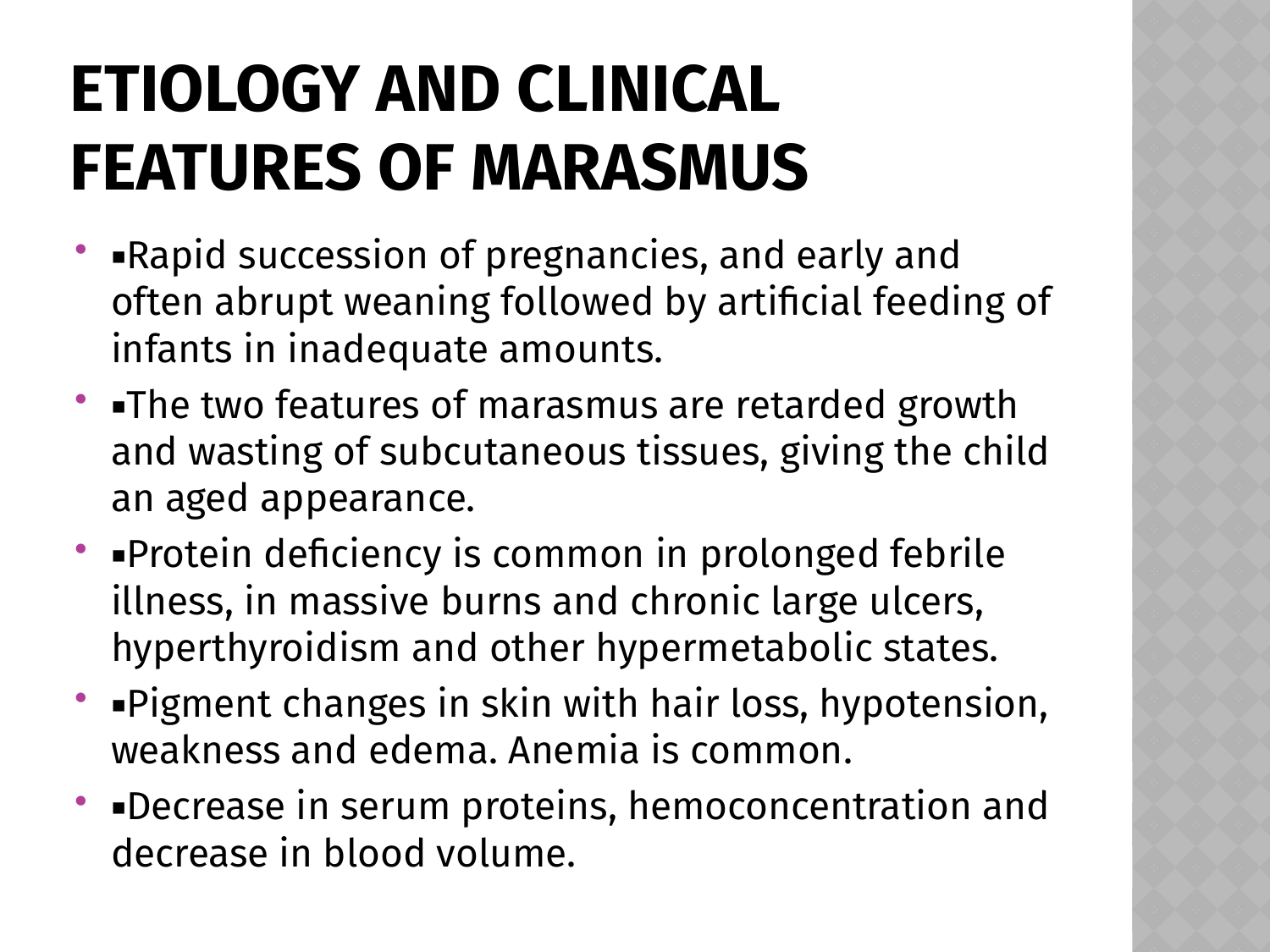

# Etiology and clinical features of marasmus
▪Rapid succession of pregnancies, and early and often abrupt weaning followed by artificial feeding of infants in inadequate amounts.
▪The two features of marasmus are retarded growth and wasting of subcutaneous tissues, giving the child an aged appearance.
▪Protein deficiency is common in prolonged febrile illness, in massive burns and chronic large ulcers, hyperthyroidism and other hypermetabolic states.
▪Pigment changes in skin with hair loss, hypotension, weakness and edema. Anemia is common.
▪Decrease in serum proteins, hemoconcentration and decrease in blood volume.